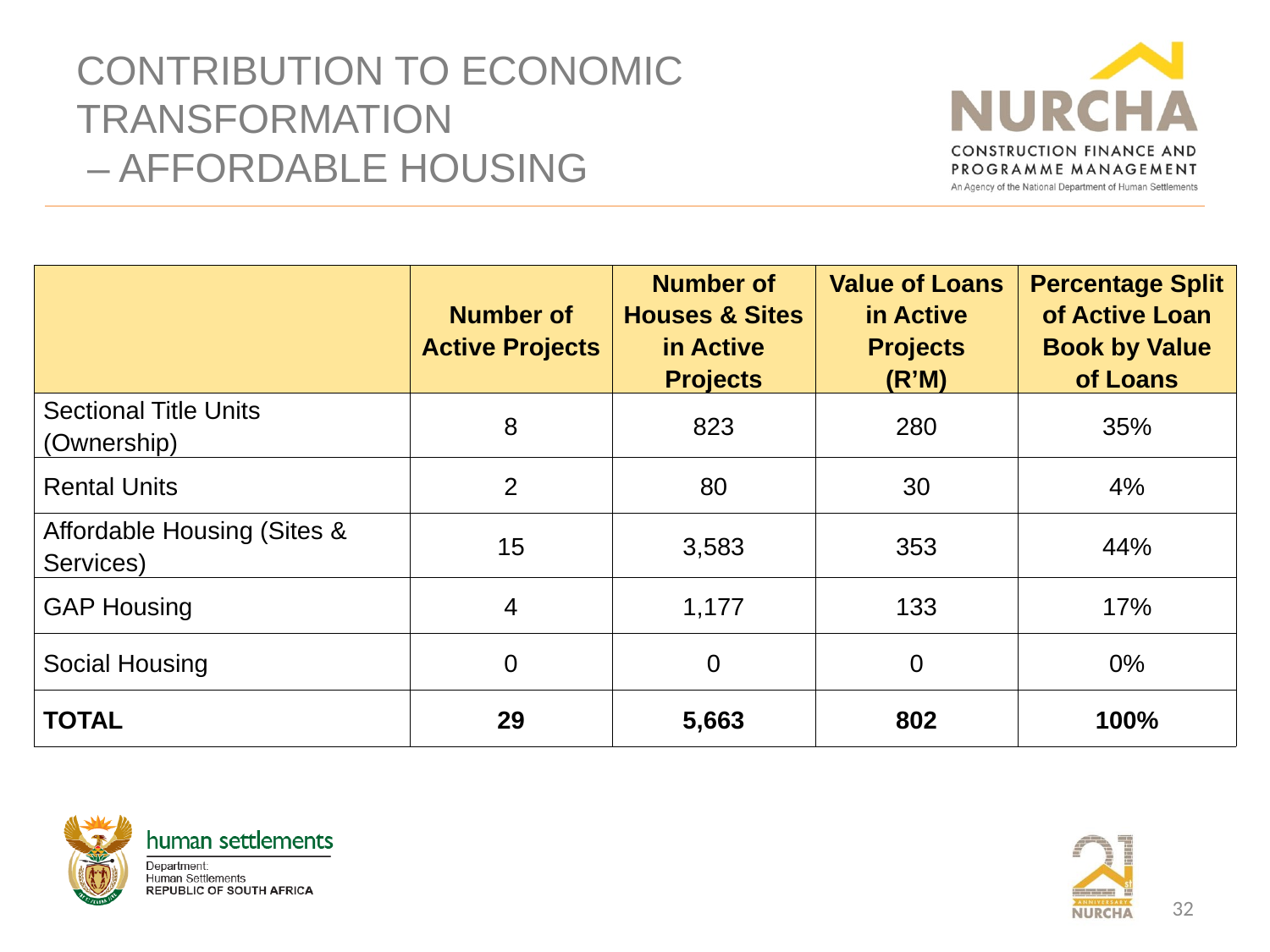

# CONTRIBUTION TO ECONOMIC TRANSFORMATION – AFFORDABLE HOUSING
|  | Number of Active Projects | Number of Houses & Sites in Active Projects | Value of Loans in Active Projects (R’M) | Percentage Split of Active Loan Book by Value of Loans |
| --- | --- | --- | --- | --- |
| Sectional Title Units (Ownership) | 8 | 823 | 280 | 35% |
| Rental Units | 2 | 80 | 30 | 4% |
| Affordable Housing (Sites & Services) | 15 | 3,583 | 353 | 44% |
| GAP Housing | 4 | 1,177 | 133 | 17% |
| Social Housing | 0 | 0 | 0 | 0% |
| TOTAL | 29 | 5,663 | 802 | 100% |
32